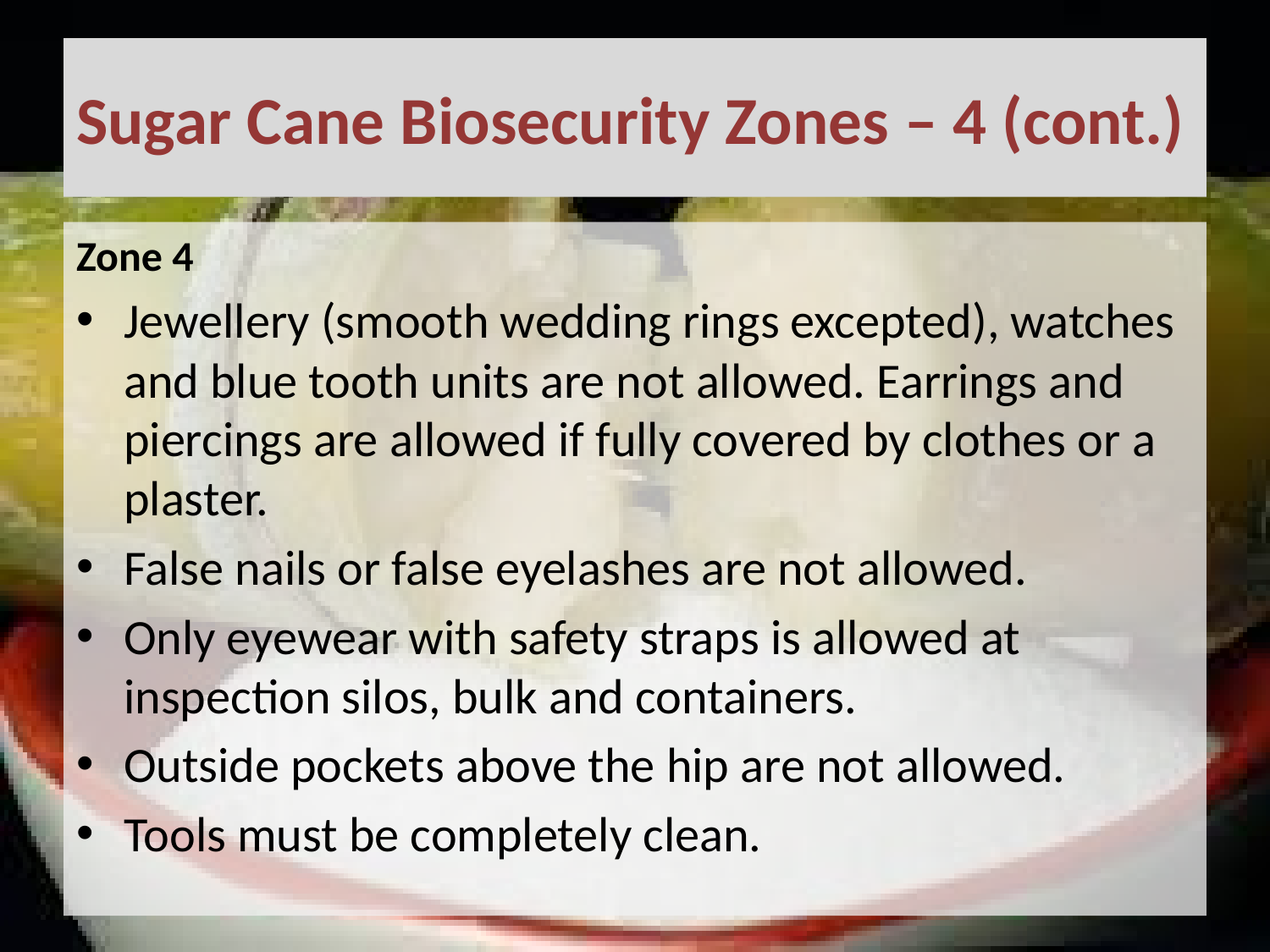

# Sugar Cane Biosecurity Zones – 4 (cont.)
Zone 4
Jewellery (smooth wedding rings excepted), watches and blue tooth units are not allowed. Earrings and piercings are allowed if fully covered by clothes or a plaster.
False nails or false eyelashes are not allowed.
Only eyewear with safety straps is allowed at inspection silos, bulk and containers.
Outside pockets above the hip are not allowed.
Tools must be completely clean.